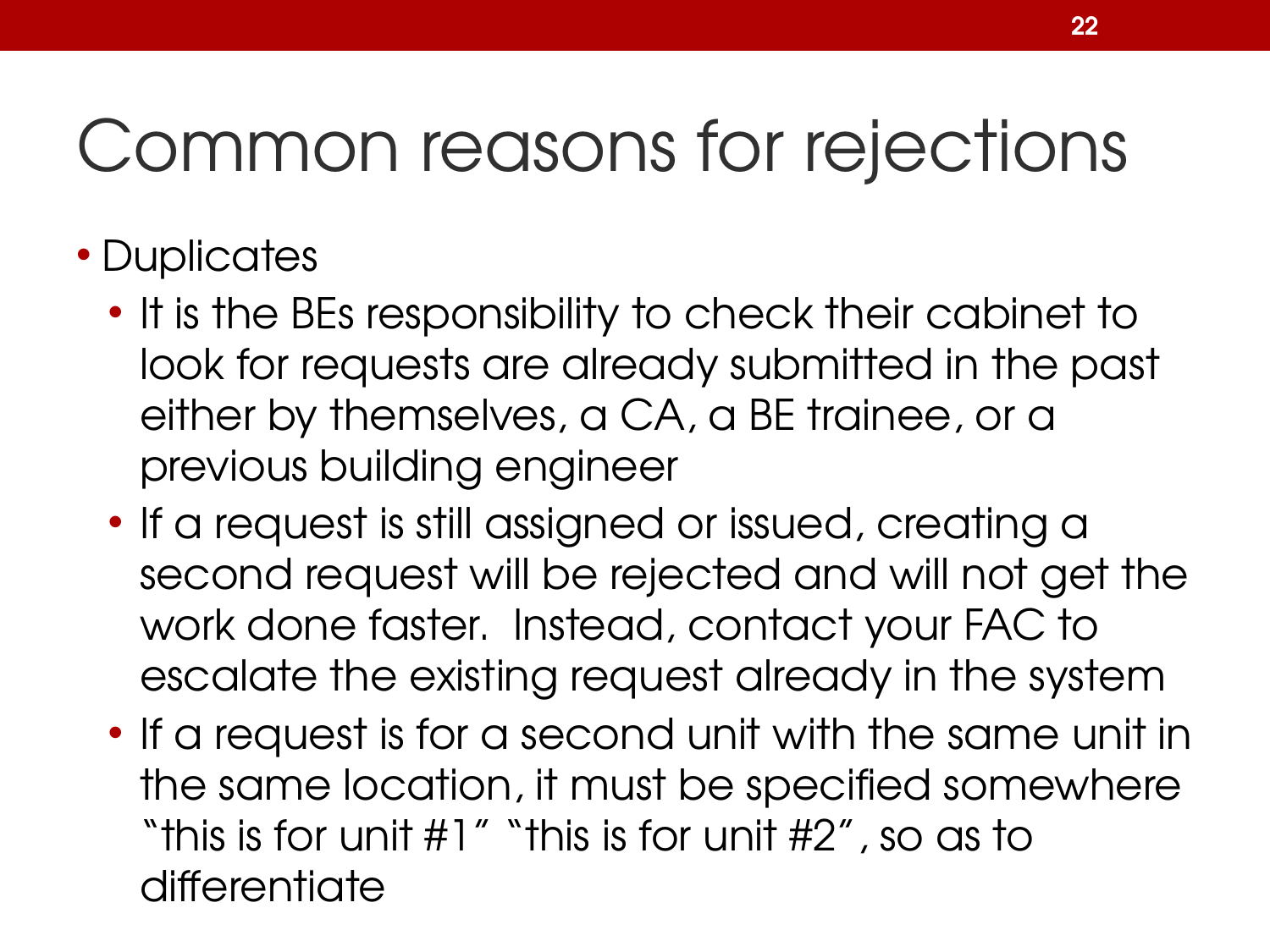

22
# Common reasons for rejections
Duplicates
It is the BEs responsibility to check their cabinet to look for requests are already submitted in the past either by themselves, a CA, a BE trainee, or a previous building engineer
If a request is still assigned or issued, creating a second request will be rejected and will not get the work done faster.  Instead, contact your FAC to escalate the existing request already in the system
If a request is for a second unit with the same unit in the same location, it must be specified somewhere “this is for unit #1” “this is for unit #2”, so as to differentiate